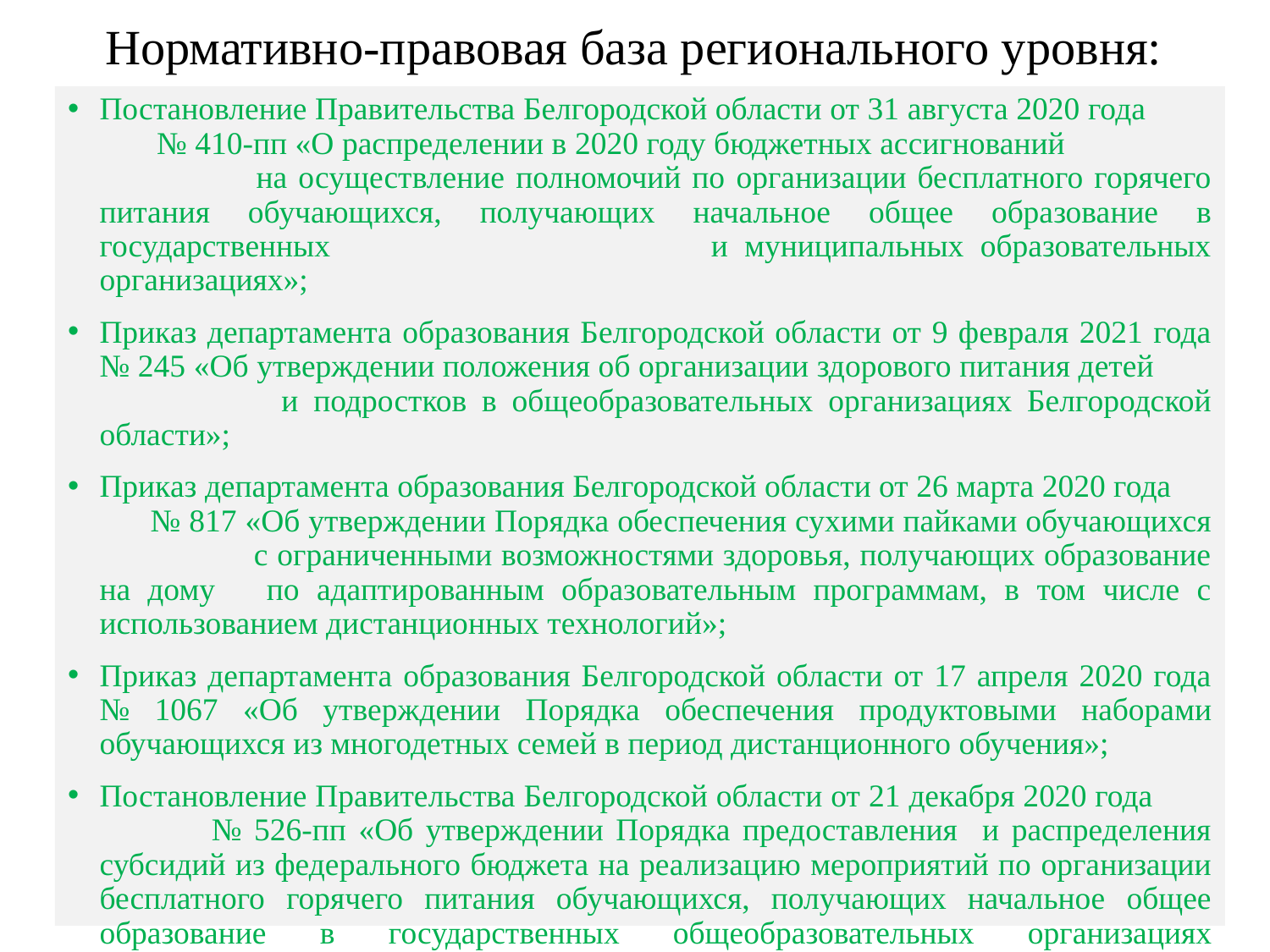

# Нормативно-правовая база регионального уровня:
Постановление Правительства Белгородской области от 31 августа 2020 года                № 410-пп «О распределении в 2020 году бюджетных ассигнований                                 на осуществление полномочий по организации бесплатного горячего питания обучающихся, получающих начальное общее образование в государственных                       и муниципальных образовательных организациях»;
Приказ департамента образования Белгородской области от 9 февраля 2021 года № 245 «Об утверждении положения об организации здорового питания детей                    и подростков в общеобразовательных организациях Белгородской области»;
Приказ департамента образования Белгородской области от 26 марта 2020 года            № 817 «Об утверждении Порядка обеспечения сухими пайками обучающихся                  с ограниченными возможностями здоровья, получающих образование на дому   по адаптированным образовательным программам, в том числе с использованием дистанционных технологий»;
Приказ департамента образования Белгородской области от 17 апреля 2020 года № 1067 «Об утверждении Порядка обеспечения продуктовыми наборами обучающихся из многодетных семей в период дистанционного обучения»;
Постановление Правительства Белгородской области от 21 декабря 2020 года                 № 526-пп «Об утверждении Порядка предоставления  и распределения субсидий из федерального бюджета на реализацию мероприятий по организации бесплатного горячего питания обучающихся, получающих начальное общее образование в государственных общеобразовательных организациях Белгородской области».